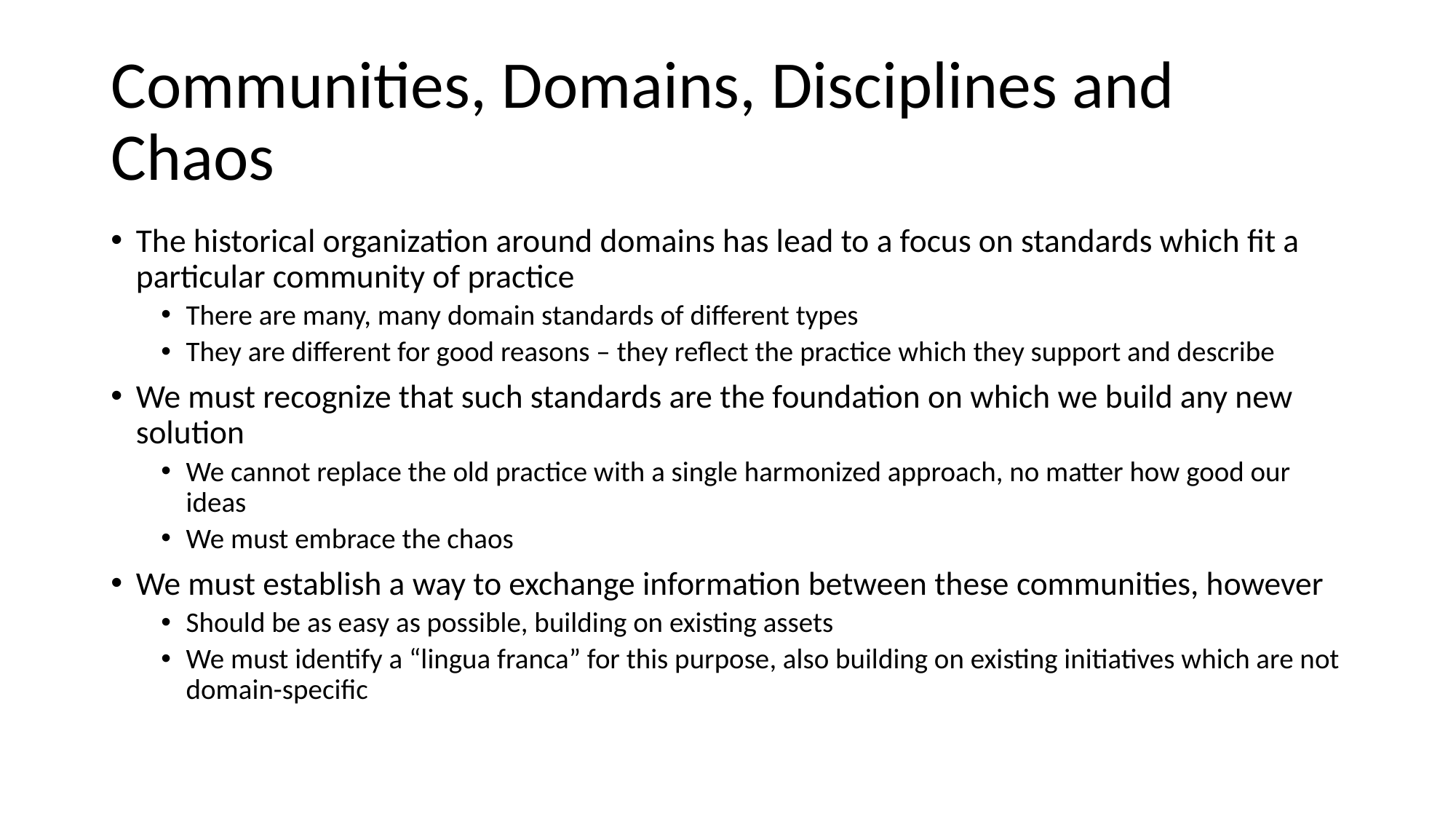

# Communities, Domains, Disciplines and Chaos
The historical organization around domains has lead to a focus on standards which fit a particular community of practice
There are many, many domain standards of different types
They are different for good reasons – they reflect the practice which they support and describe
We must recognize that such standards are the foundation on which we build any new solution
We cannot replace the old practice with a single harmonized approach, no matter how good our ideas
We must embrace the chaos
We must establish a way to exchange information between these communities, however
Should be as easy as possible, building on existing assets
We must identify a “lingua franca” for this purpose, also building on existing initiatives which are not domain-specific